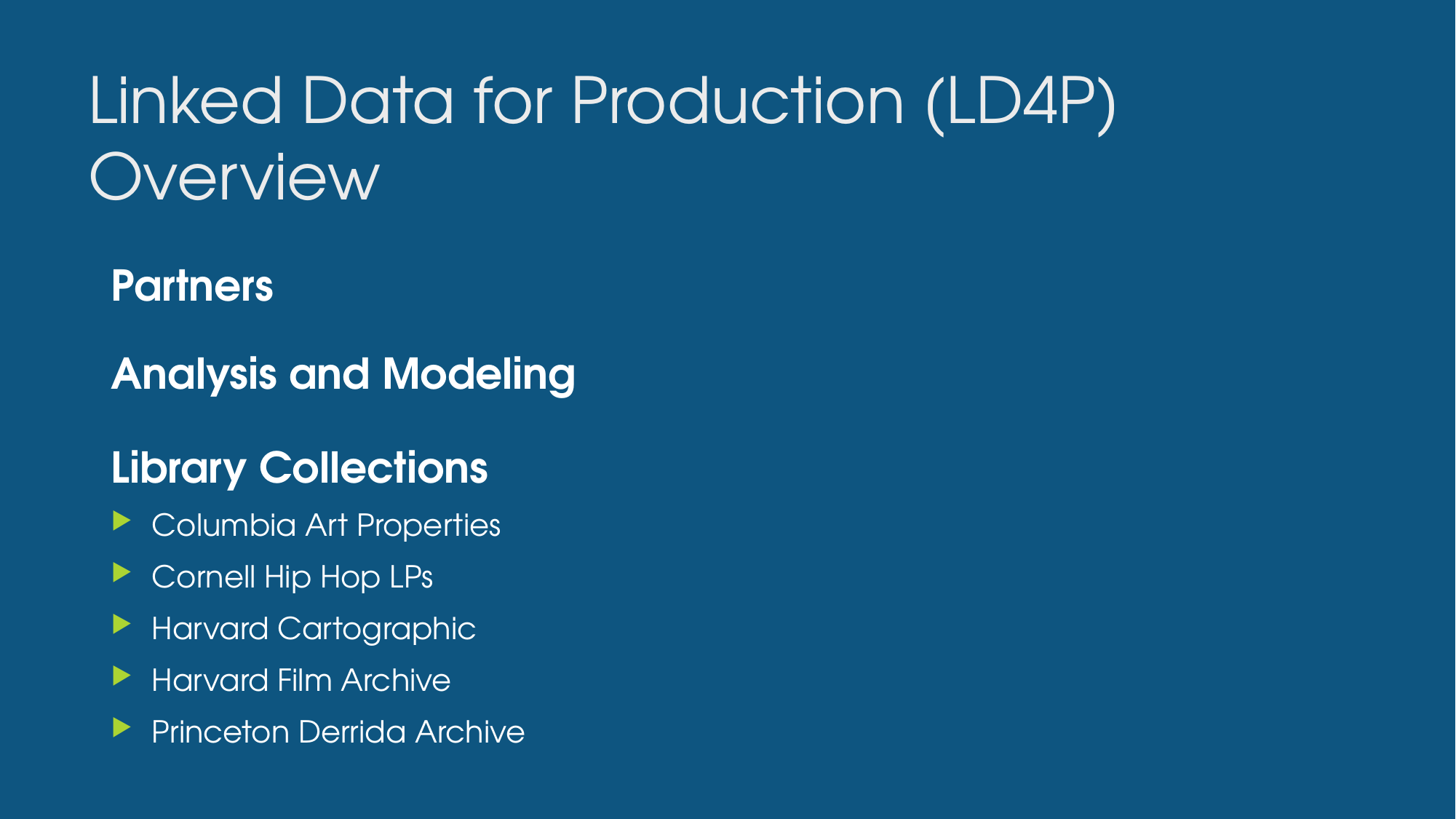

# Linked Data for Production (LD4P) Overview
Partners
Analysis and Modeling
Library Collections
Columbia Art Properties
Cornell Hip Hop LPs
Harvard Cartographic
Harvard Film Archive
Princeton Derrida Archive